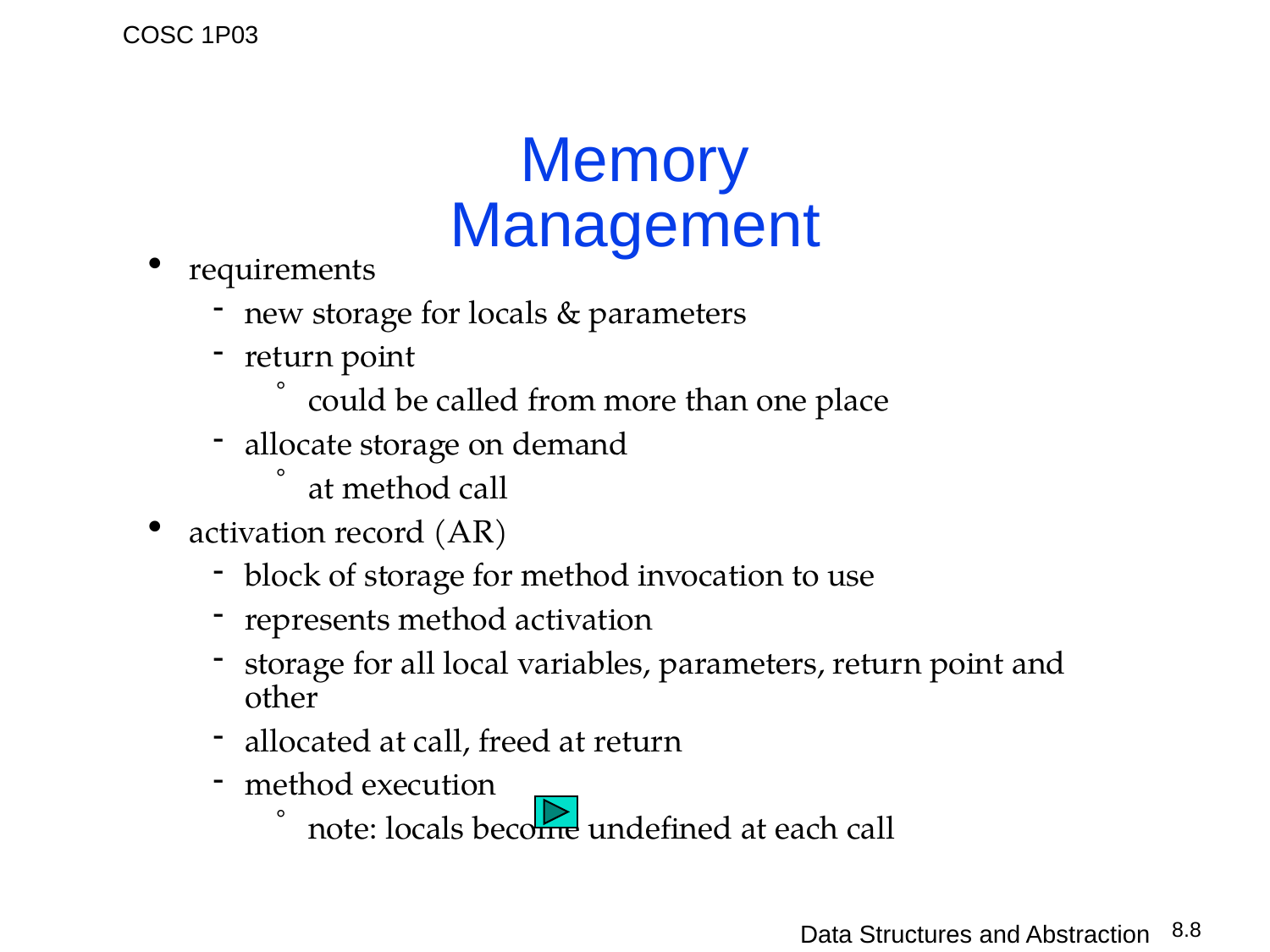

# Memory Management
requirements
new storage for locals & parameters
return point
could be called from more than one place
allocate storage on demand
at method call
activation record (AR)
block of storage for method invocation to use
represents method activation
storage for all local variables, parameters, return point and other
allocated at call, freed at return
method execution
note: locals become undefined at each call